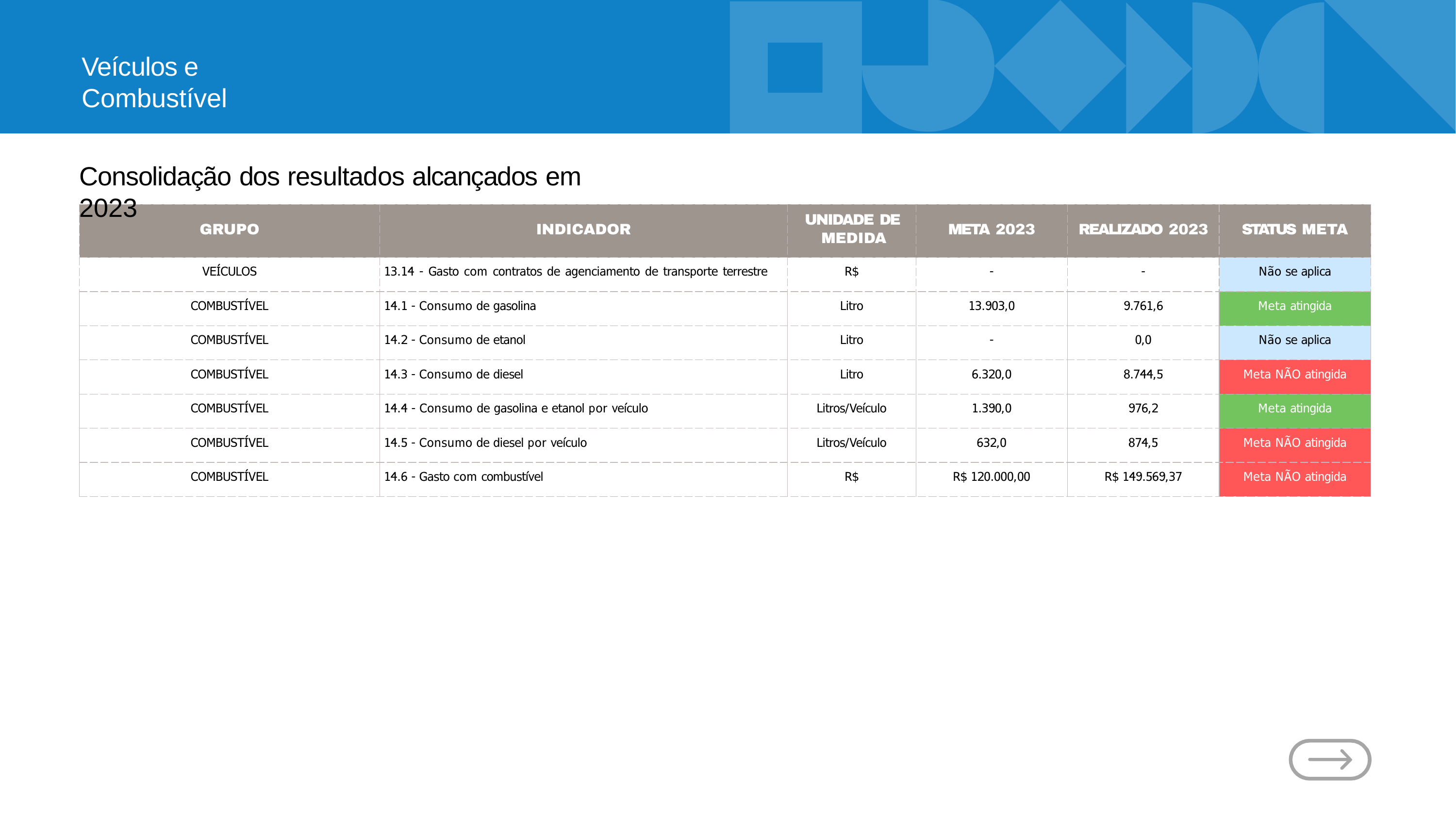

Veículos e Combustível
Consolidação dos resultados alcançados em 2023
| GRUPO | INDICADOR | UNIDADE DE MEDIDA | META 2023 | REALIZADO 2023 | STATUS META |
| --- | --- | --- | --- | --- | --- |
| VEÍCULOS | 13.14 - Gasto com contratos de agenciamento de transporte terrestre | R$ | - | - | Não se aplica |
| COMBUSTÍVEL | 14.1 - Consumo de gasolina | Litro | 13.903,0 | 9.761,6 | Meta atingida |
| COMBUSTÍVEL | 14.2 - Consumo de etanol | Litro | - | 0,0 | Não se aplica |
| COMBUSTÍVEL | 14.3 - Consumo de diesel | Litro | 6.320,0 | 8.744,5 | Meta NÃO atingida |
| COMBUSTÍVEL | 14.4 - Consumo de gasolina e etanol por veículo | Litros/Veículo | 1.390,0 | 976,2 | Meta atingida |
| COMBUSTÍVEL | 14.5 - Consumo de diesel por veículo | Litros/Veículo | 632,0 | 874,5 | Meta NÃO atingida |
| COMBUSTÍVEL | 14.6 - Gasto com combustível | R$ | R$ 120.000,00 | R$ 149.569,37 | Meta NÃO atingida |